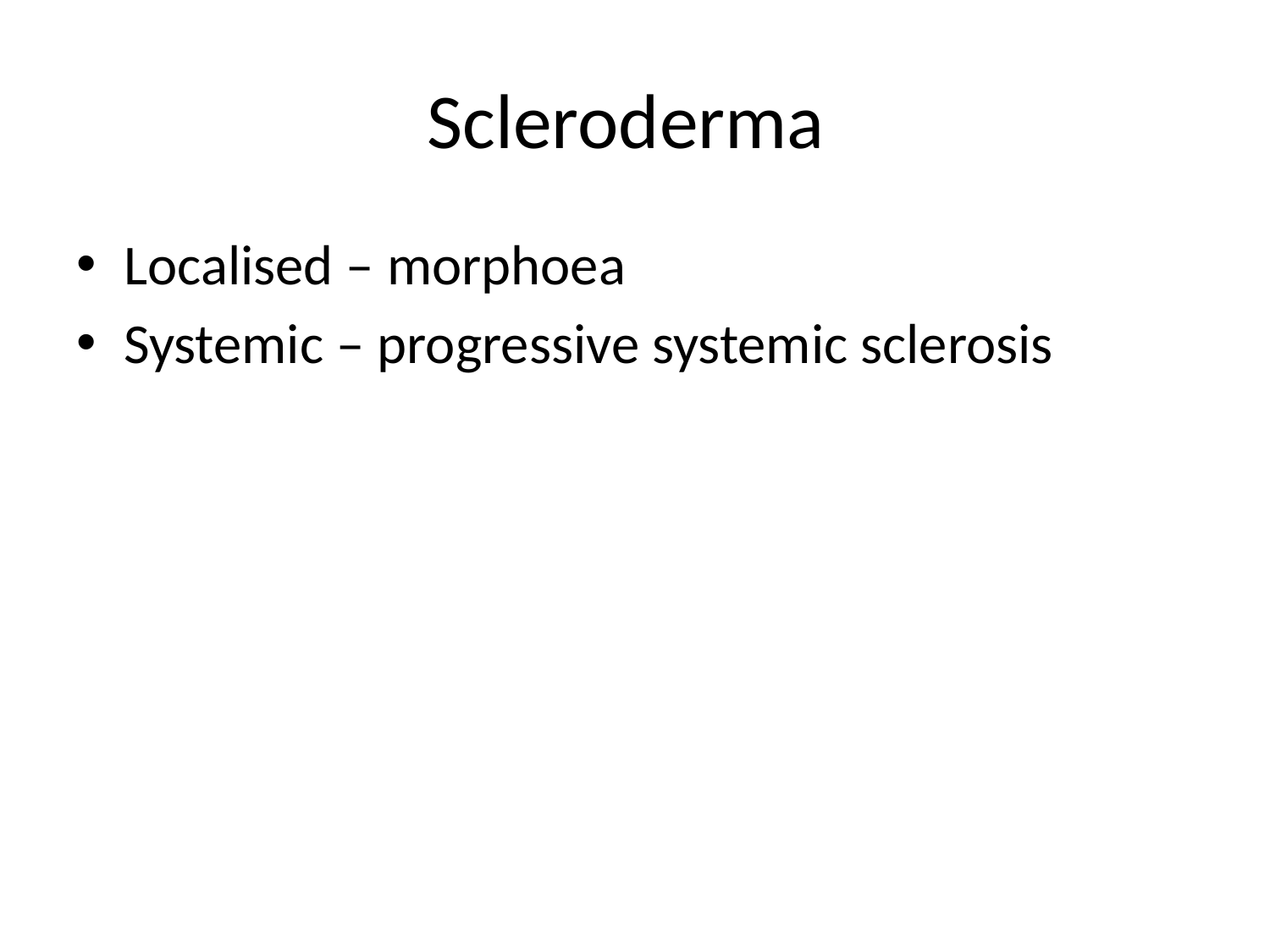

# Scleroderma
Localised – morphoea
Systemic – progressive systemic sclerosis